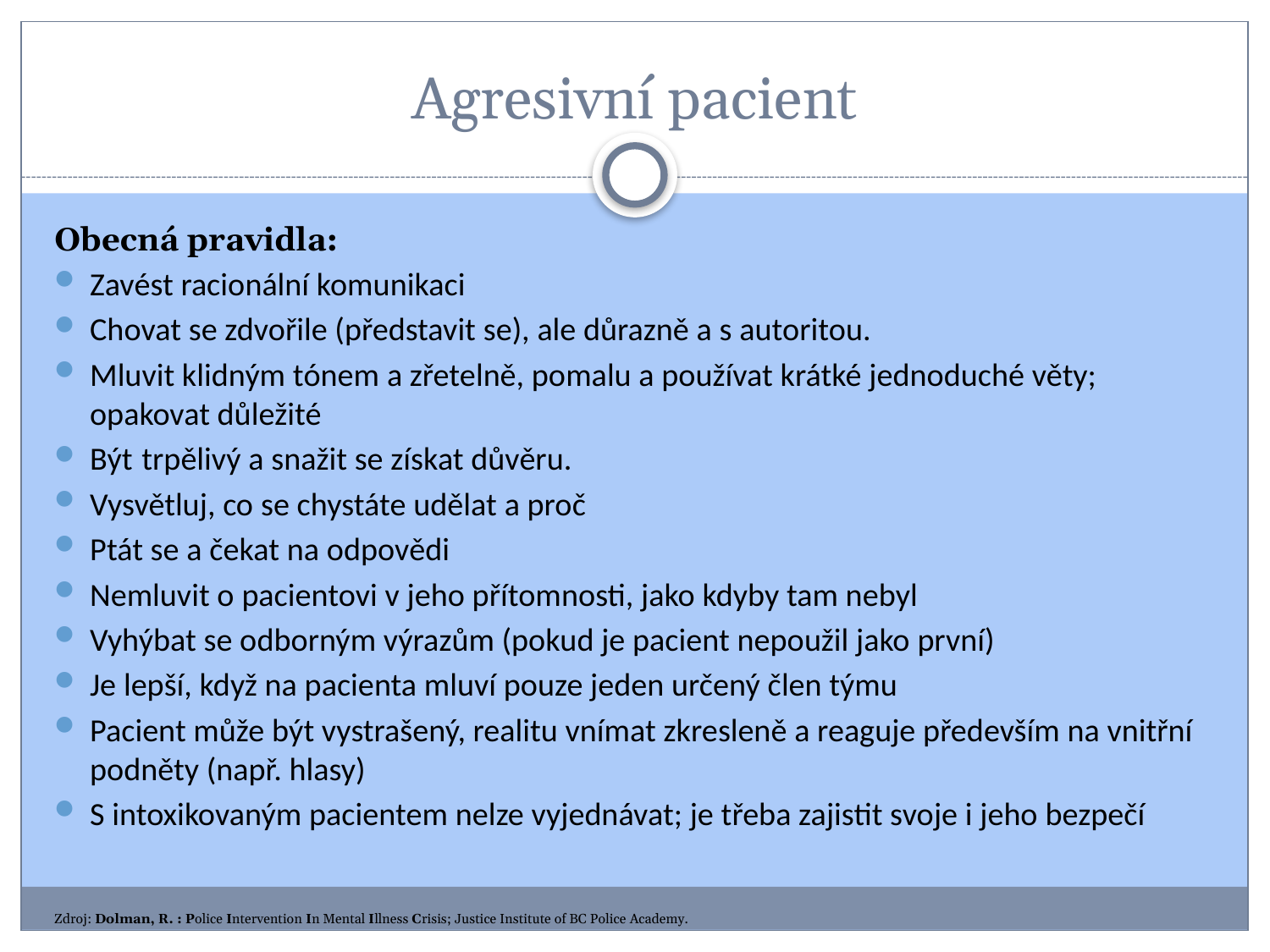

# Agresivní pacient
Obecná pravidla:
Zavést racionální komunikaci
Chovat se zdvořile (představit se), ale důrazně a s autoritou.
Mluvit klidným tónem a zřetelně, pomalu a používat krátké jednoduché věty; opakovat důležité
Být trpělivý a snažit se získat důvěru.
Vysvětluj, co se chystáte udělat a proč
Ptát se a čekat na odpovědi
Nemluvit o pacientovi v jeho přítomnosti, jako kdyby tam nebyl
Vyhýbat se odborným výrazům (pokud je pacient nepoužil jako první)
Je lepší, když na pacienta mluví pouze jeden určený člen týmu
Pacient může být vystrašený, realitu vnímat zkresleně a reaguje především na vnitřní podněty (např. hlasy)
S intoxikovaným pacientem nelze vyjednávat; je třeba zajistit svoje i jeho bezpečí

Zdroj: Dolman, R. : Police Intervention In Mental Illness Crisis; Justice Institute of BC Police Academy.